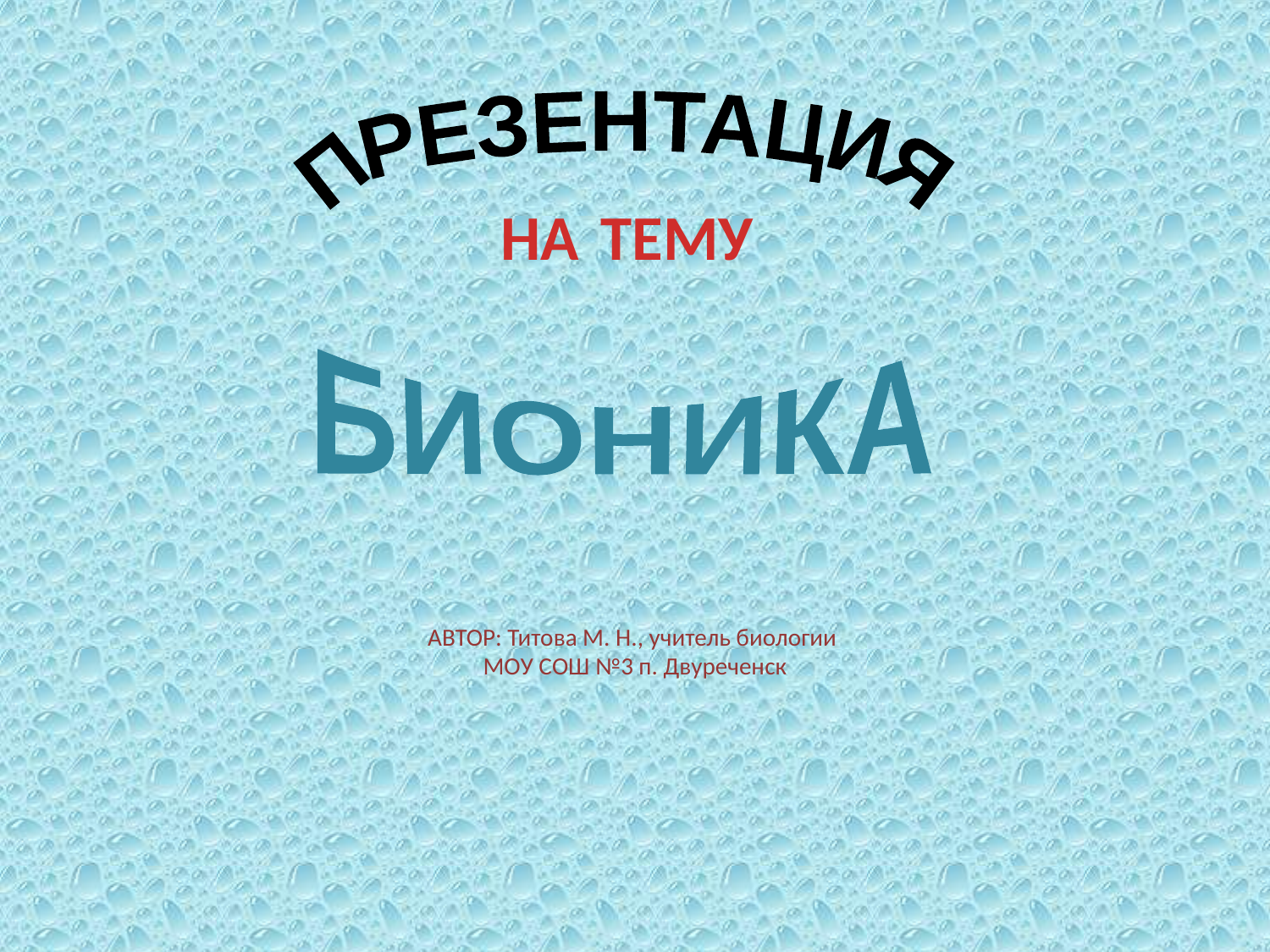

ПРЕЗЕНТАЦИЯ
НА ТЕМУ
БИОНИКА
АВТОР: Титова М. Н., учитель биологии
МОУ СОШ №3 п. Двуреченск